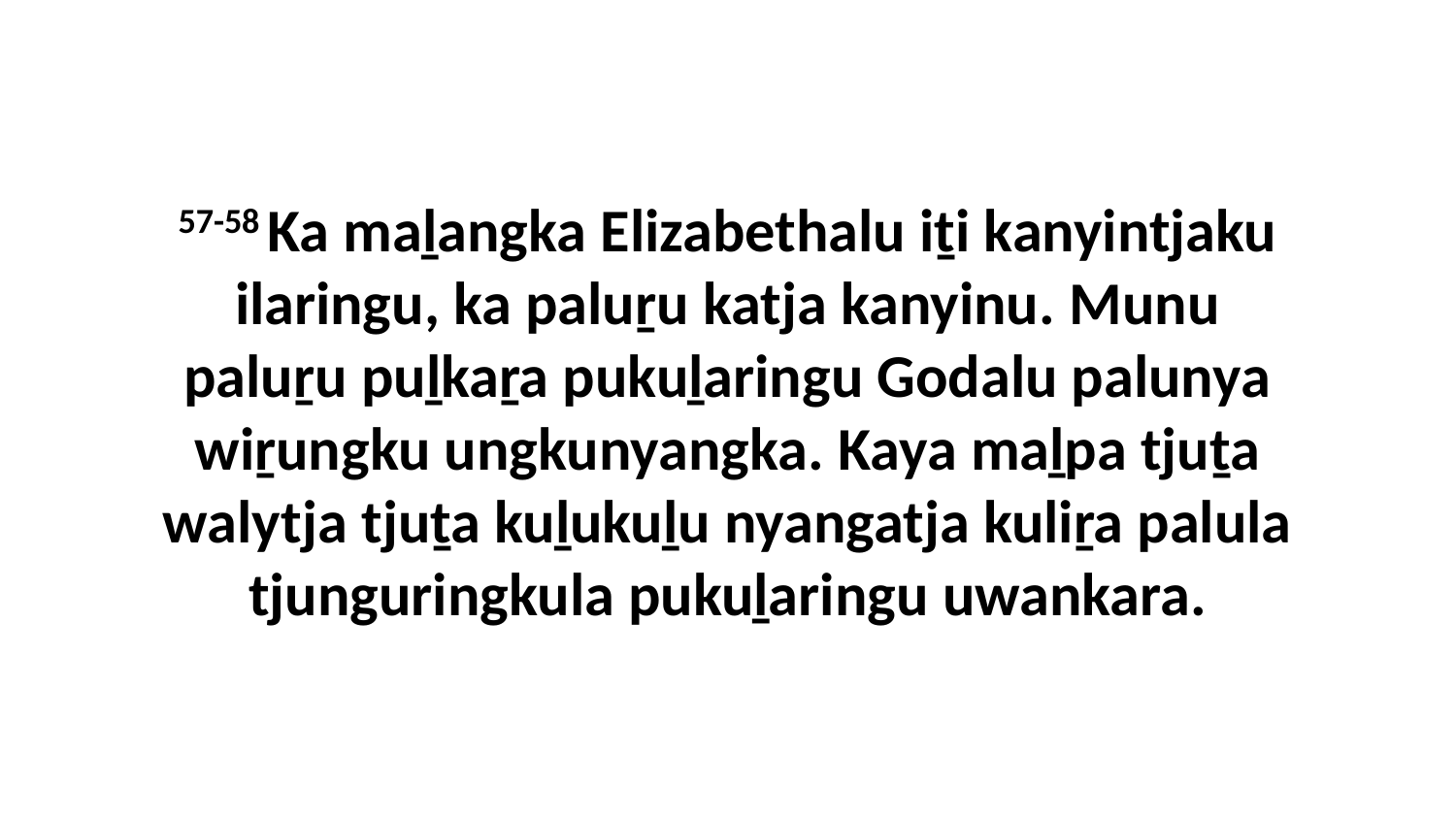

57-58 Ka maḻangka Elizabethalu iṯi kanyintjaku ilaringu, ka paluṟu katja kanyinu. Munu paluṟu puḻkaṟa pukuḻaringu Godalu palunya wiṟungku ungkunyangka. Kaya maḻpa tjuṯa walytja tjuṯa kuḻukuḻu nyangatja kuliṟa palula tjunguringkula pukuḻaringu uwankara.